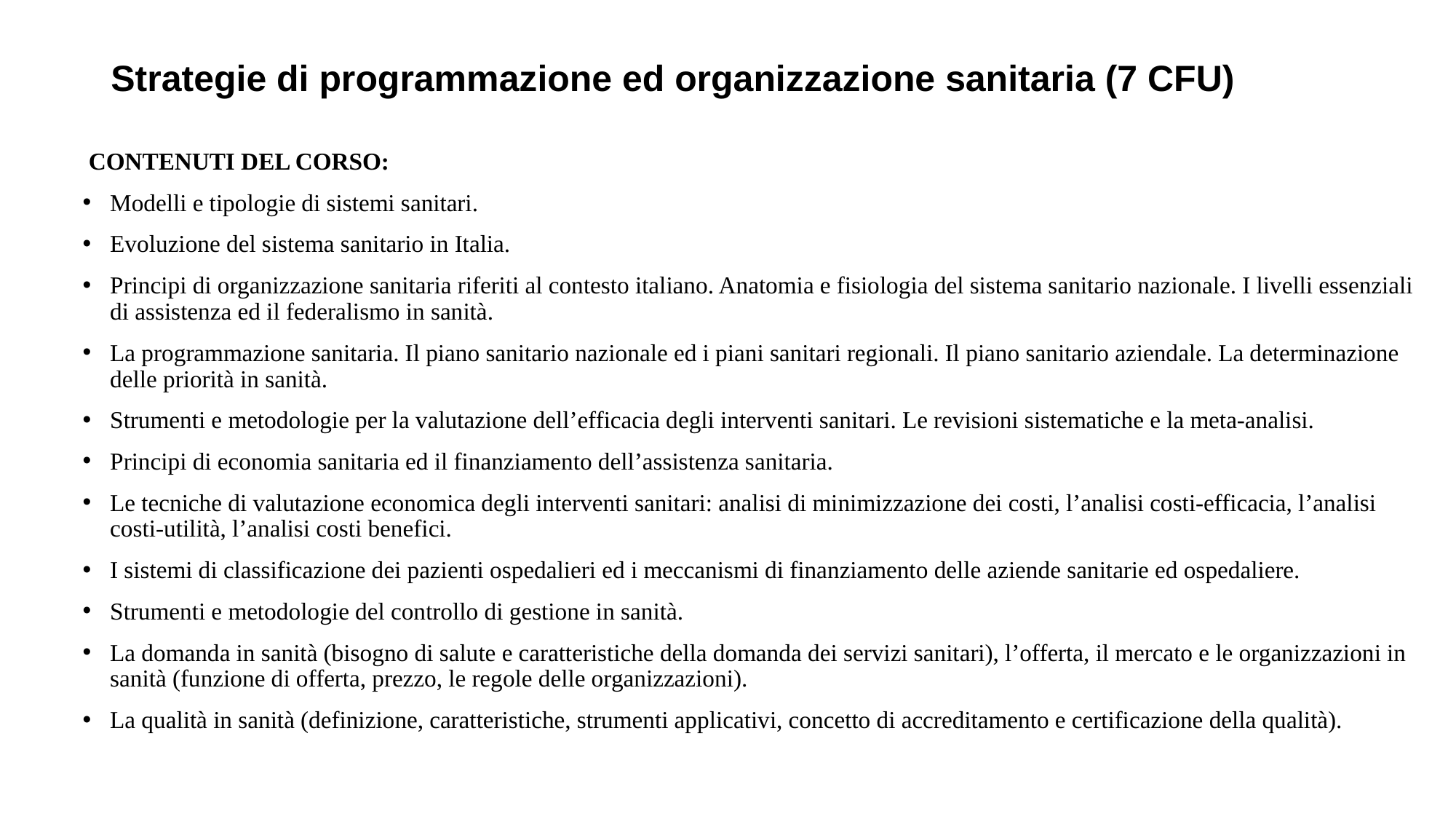

# Strategie di programmazione ed organizzazione sanitaria (7 CFU)

 CONTENUTI DEL CORSO:
Modelli e tipologie di sistemi sanitari.
Evoluzione del sistema sanitario in Italia.
Principi di organizzazione sanitaria riferiti al contesto italiano. Anatomia e fisiologia del sistema sanitario nazionale. I livelli essenziali di assistenza ed il federalismo in sanità.
La programmazione sanitaria. Il piano sanitario nazionale ed i piani sanitari regionali. Il piano sanitario aziendale. La determinazione delle priorità in sanità.
Strumenti e metodologie per la valutazione dell’efficacia degli interventi sanitari. Le revisioni sistematiche e la meta-analisi.
Principi di economia sanitaria ed il finanziamento dell’assistenza sanitaria.
Le tecniche di valutazione economica degli interventi sanitari: analisi di minimizzazione dei costi, l’analisi costi-efficacia, l’analisi costi-utilità, l’analisi costi benefici.
I sistemi di classificazione dei pazienti ospedalieri ed i meccanismi di finanziamento delle aziende sanitarie ed ospedaliere.
Strumenti e metodologie del controllo di gestione in sanità.
La domanda in sanità (bisogno di salute e caratteristiche della domanda dei servizi sanitari), l’offerta, il mercato e le organizzazioni in sanità (funzione di offerta, prezzo, le regole delle organizzazioni).
La qualità in sanità (definizione, caratteristiche, strumenti applicativi, concetto di accreditamento e certificazione della qualità).